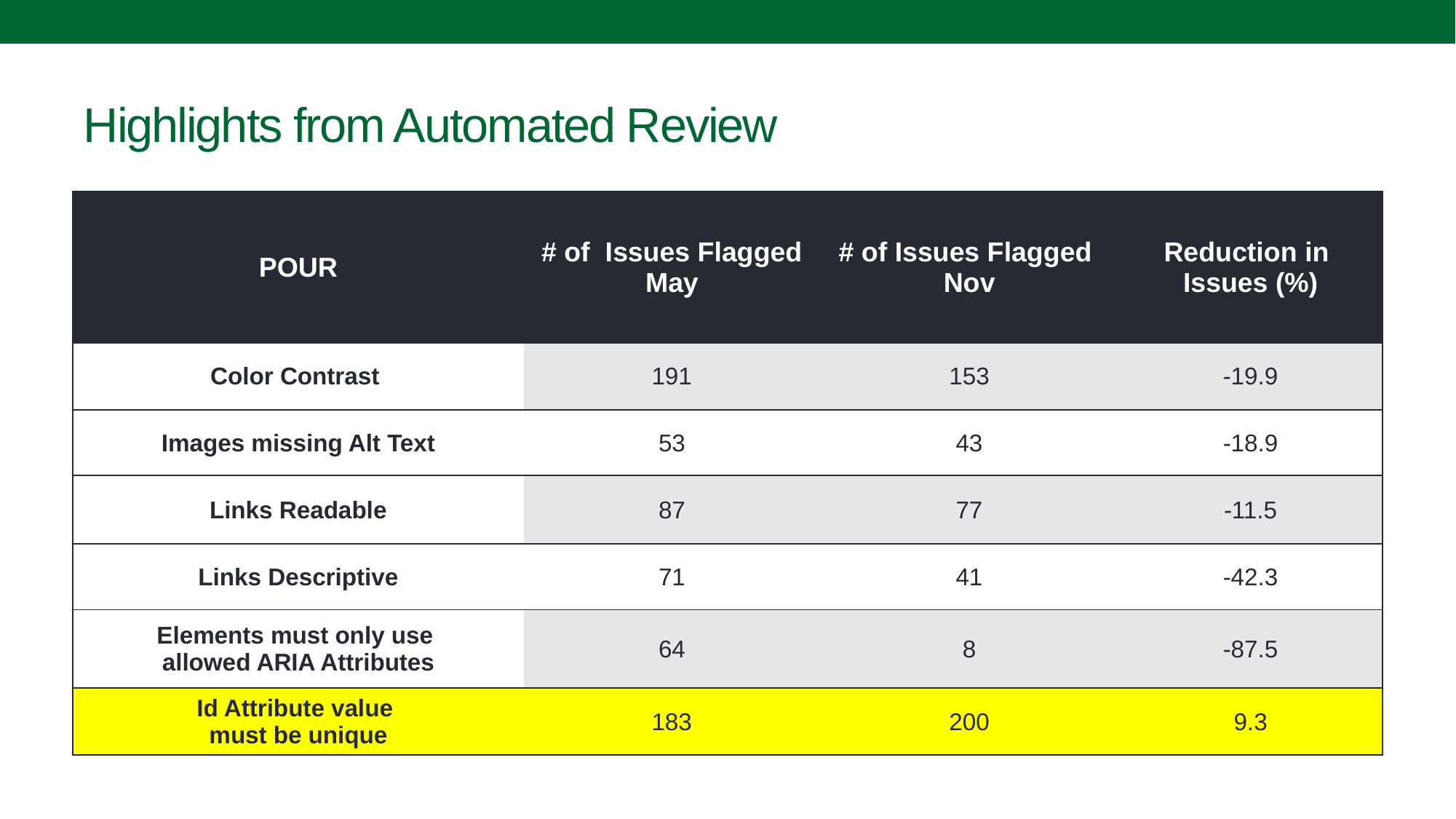

# Highlights from Automated Review
| POUR | # of  Issues Flagged May | # of Issues Flagged Nov | Reduction in  Issues (%) |
| --- | --- | --- | --- |
| Color Contrast | 191 | 153 | -19.9 |
| Images missing Alt Text | 53 | 43 | -18.9 |
| Links Readable | 87 | 77 | -11.5 |
| Links Descriptive | 71 | 41 | -42.3 |
| Elements must only use allowed ARIA Attributes | 64 | 8 | -87.5 |
| Id Attribute value must be unique | 183 | 200 | 9.3 |